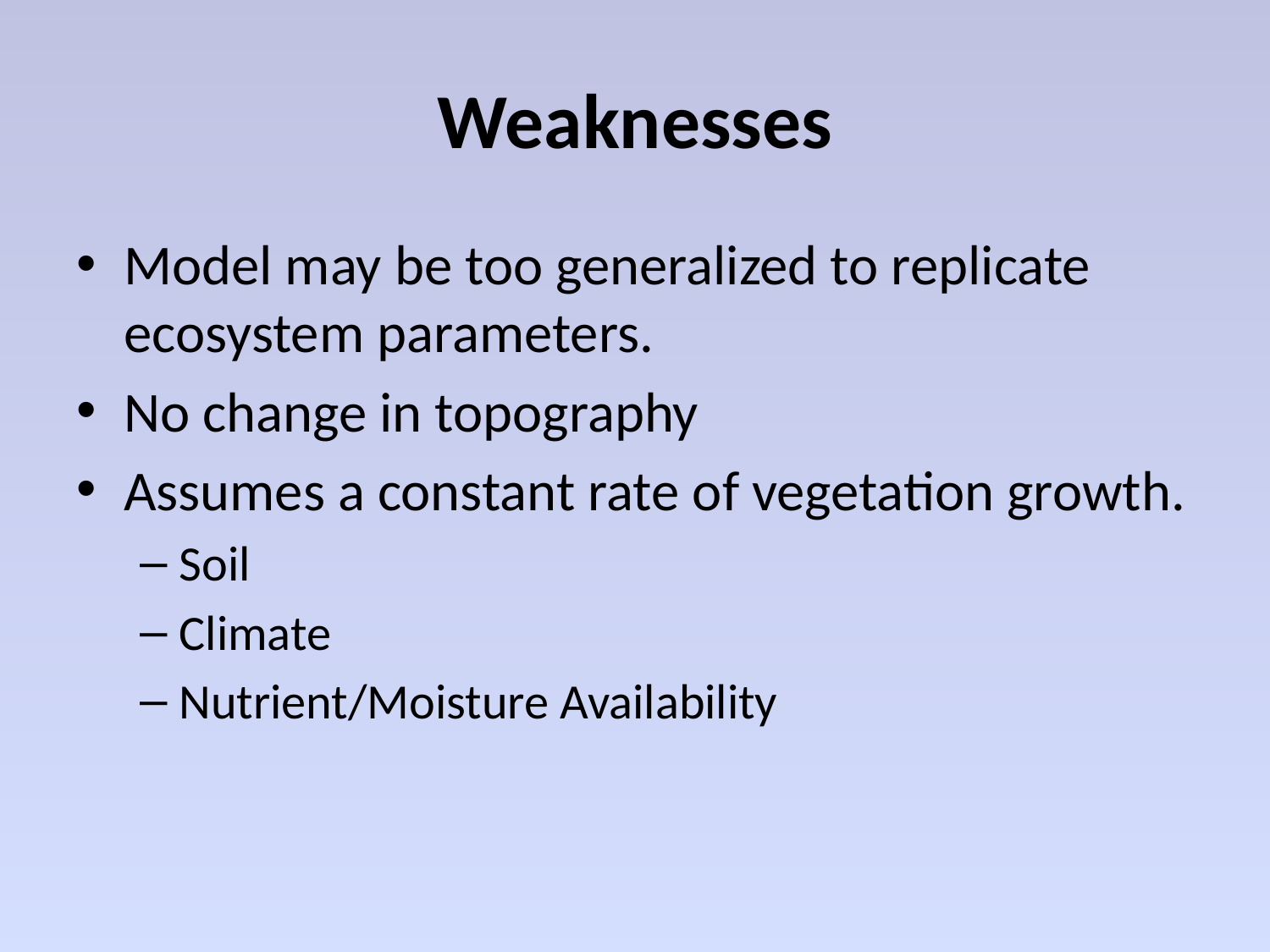

# Weaknesses
Model may be too generalized to replicate ecosystem parameters.
No change in topography
Assumes a constant rate of vegetation growth.
Soil
Climate
Nutrient/Moisture Availability